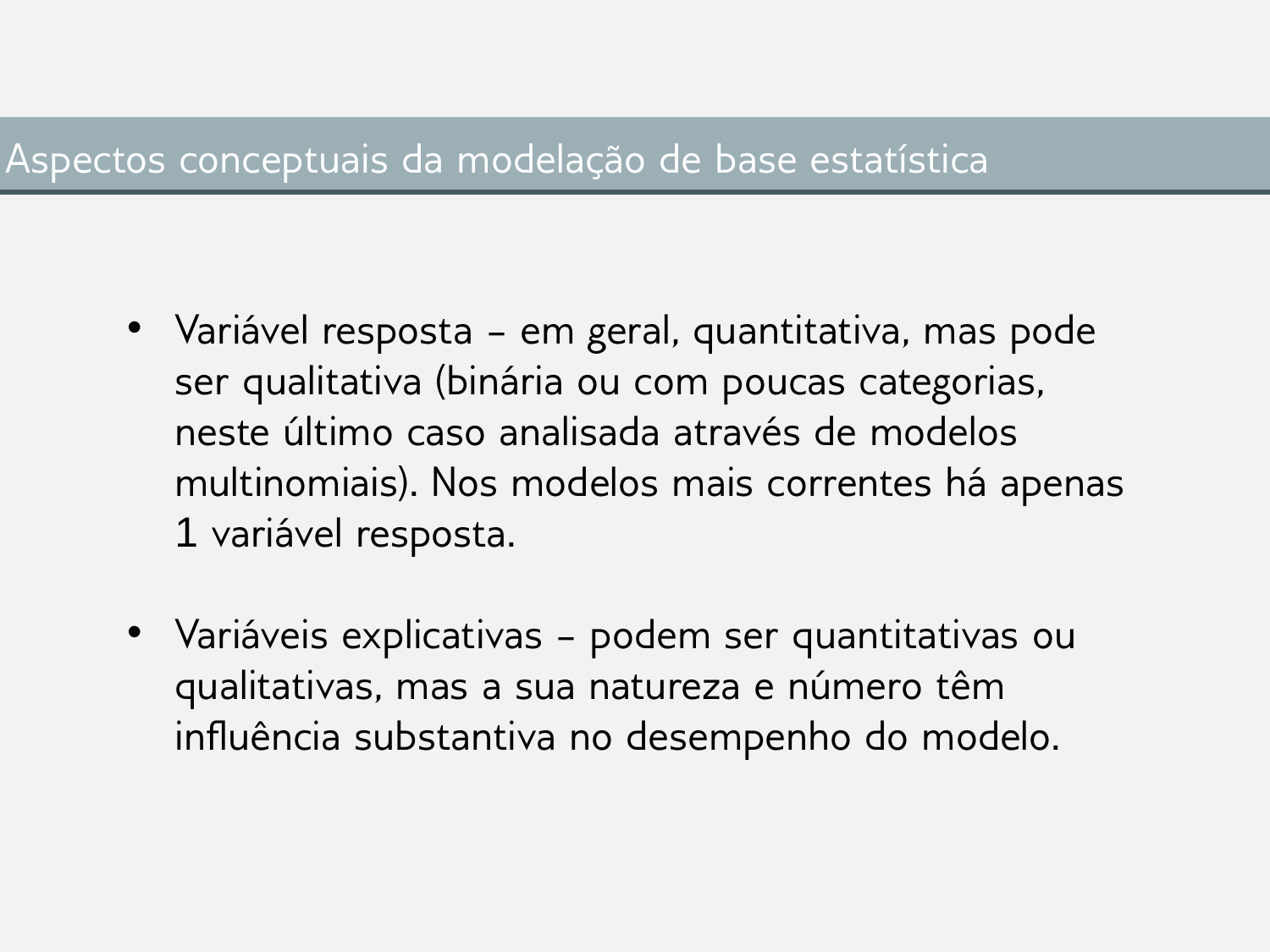

Aspectos conceptuais da modelação de base estatística
Variável resposta – em geral, quantitativa, mas pode ser qualitativa (binária ou com poucas categorias, neste último caso analisada através de modelos multinomiais). Nos modelos mais correntes há apenas 1 variável resposta.

Variáveis explicativas – podem ser quantitativas ou qualitativas, mas a sua natureza e número têm influência substantiva no desempenho do modelo.